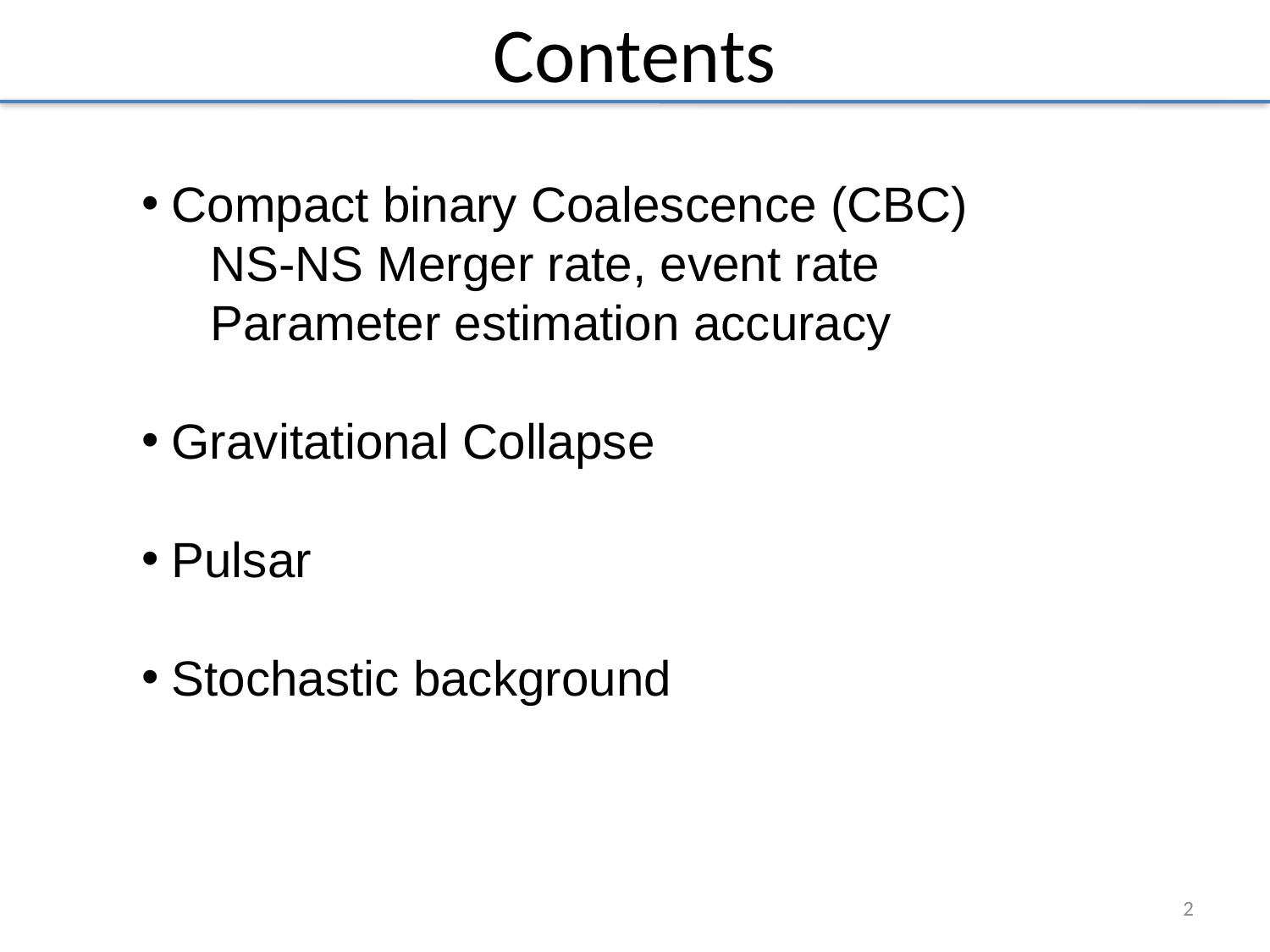

# Contents
Compact binary Coalescence (CBC)
     NS-NS Merger rate, event rate
     Parameter estimation accuracy

Gravitational Collapse

Pulsar

Stochastic background
2